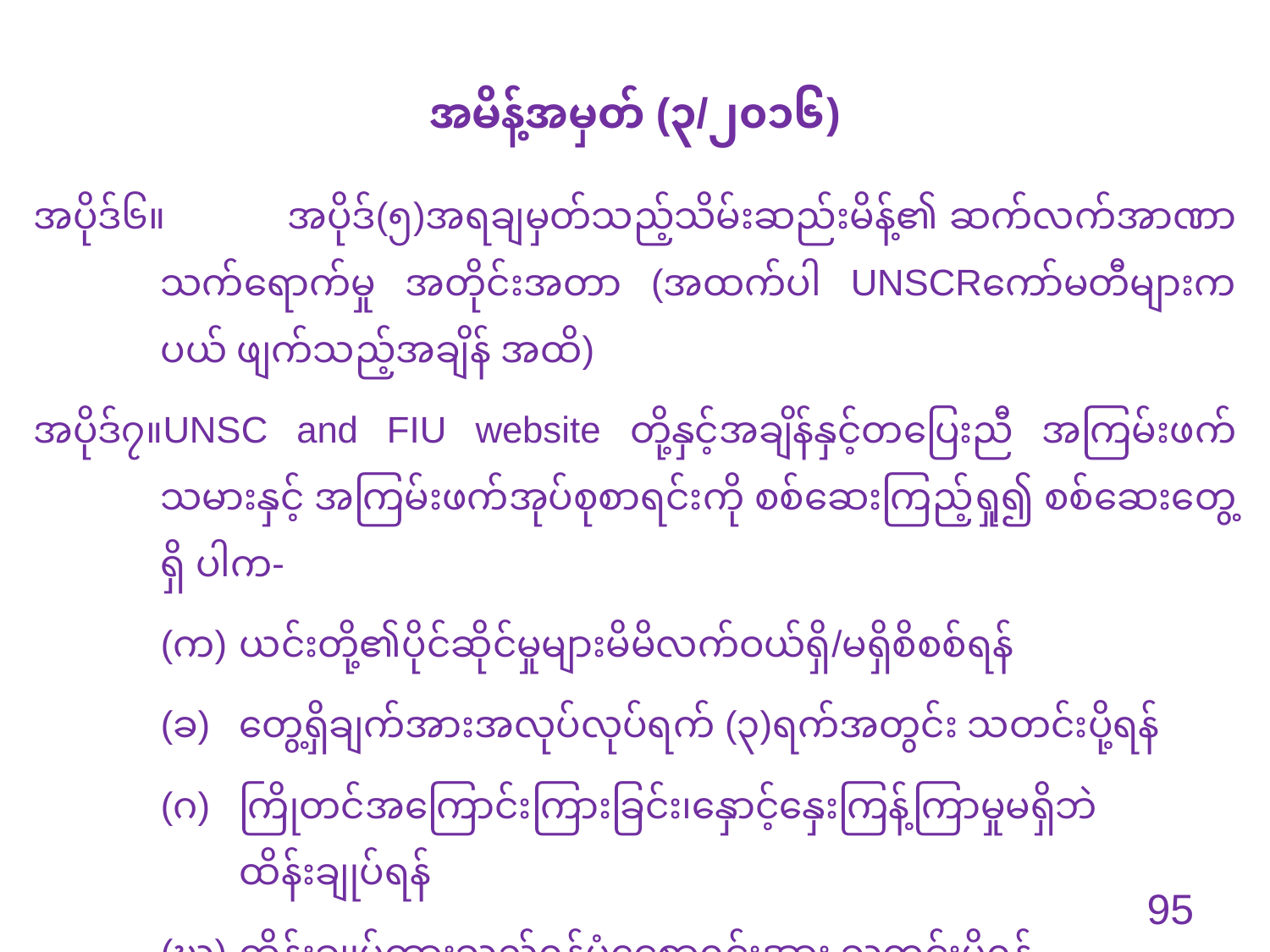

အမိန့်အမှတ် (၃/၂၀၁၆)
အပိုဒ်၆။	အပိုဒ်(၅)အရချမှတ်သည့်သိမ်းဆည်းမိန့်၏ ဆက်လက်အာဏာသက်ရောက်မှု အတိုင်းအတာ (အထက်ပါ UNSCRကော်မတီများက ပယ် ဖျက်သည့်အချိန် အထိ)
အပိုဒ်၇။UNSC and FIU website တို့နှင့်အချိန်နှင့်တပြေးညီ အကြမ်းဖက် သမားနှင့် အကြမ်းဖက်အုပ်စုစာရင်းကို စစ်ဆေးကြည့်ရှု၍ စစ်ဆေးတွေ့ရှိ ပါက-
(က)	ယင်းတို့၏ပိုင်ဆိုင်မှုများမိမိလက်ဝယ်ရှိ/မရှိစိစစ်ရန်
(ခ)	တွေ့ရှိချက်အားအလုပ်လုပ်ရက် (၃)ရက်အတွင်း သတင်းပို့ရန်
(ဂ)	ကြိုတင်အကြောင်းကြားခြင်း၊နှောင့်နှေးကြန့်ကြာမှုမရှိဘဲထိန်းချုပ်ရန်
(ဃ)	ထိန်းချုပ်ထားသည့်ရန်ပုံငွေစာရင်းအား သတင်းပို့ရန်
(င)	အရေးယူဆောင်ရွက်ထားရှိမှုအား စောလျင်စွာတင်ပြရန်

95